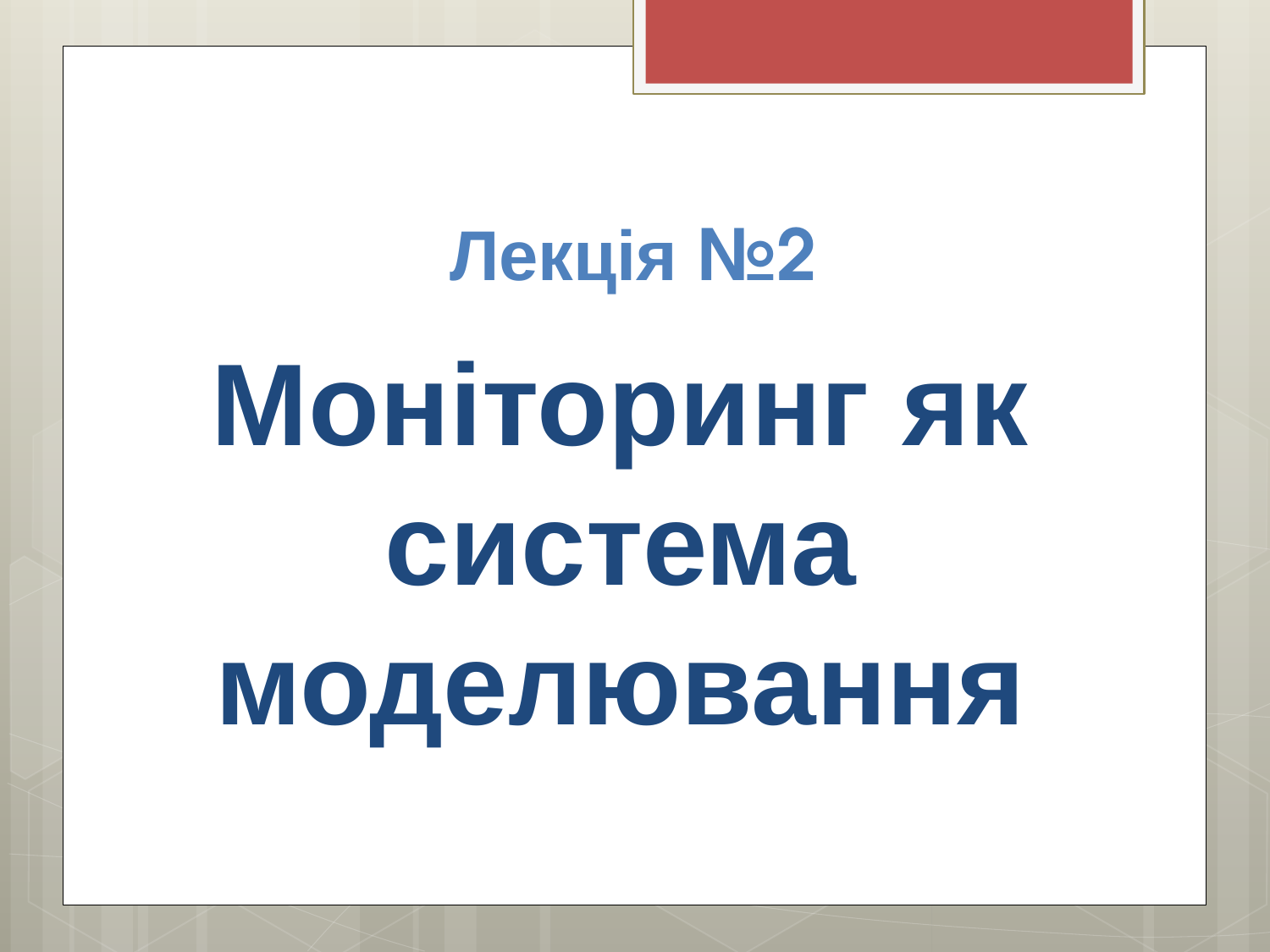

# Лекція №2
Моніторинг як система моделювання